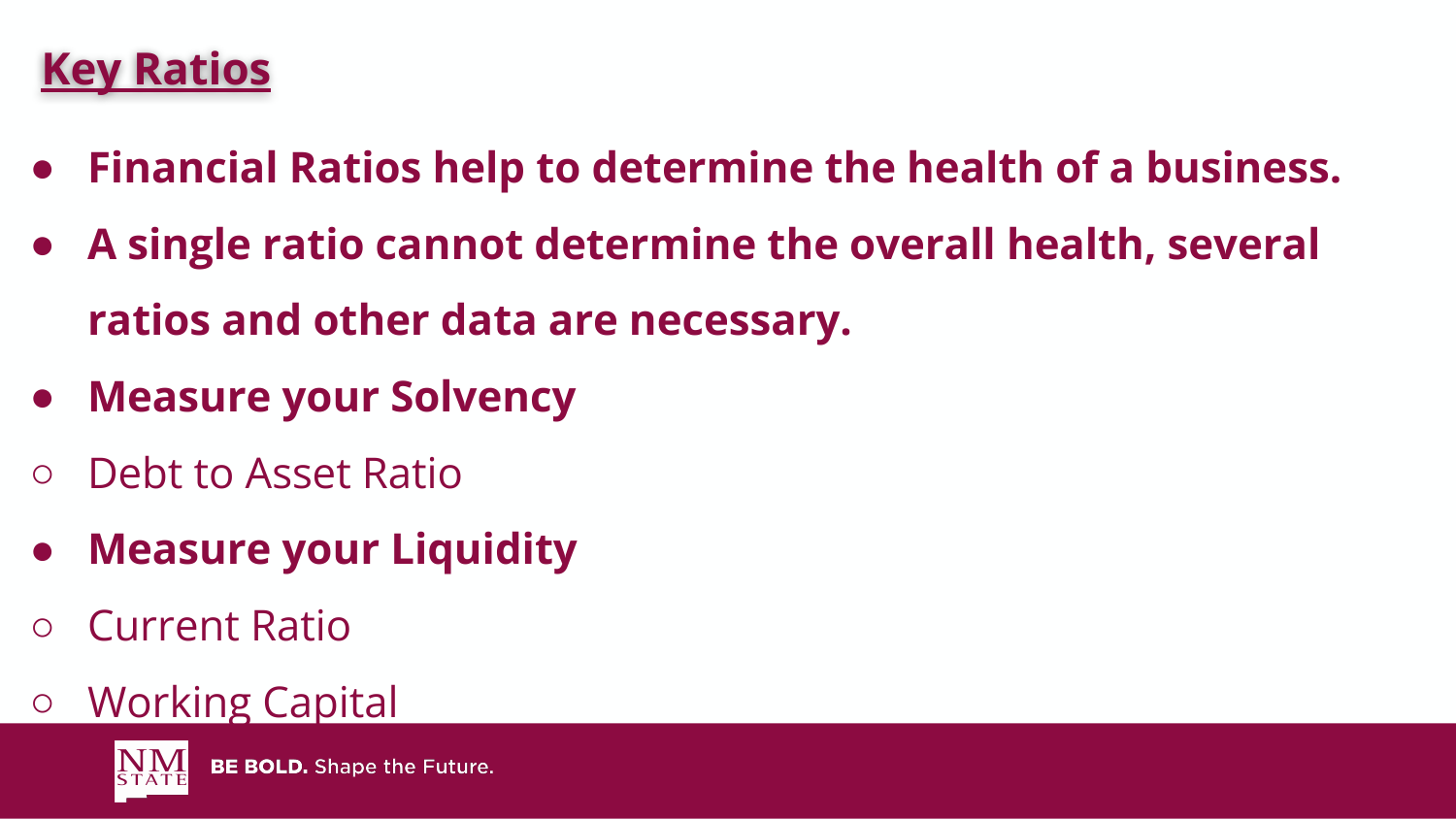

Key Ratios
# Financial Ratios help to determine the health of a business.
A single ratio cannot determine the overall health, several ratios and other data are necessary.
Measure your Solvency
Debt to Asset Ratio
Measure your Liquidity
Current Ratio
Working Capital